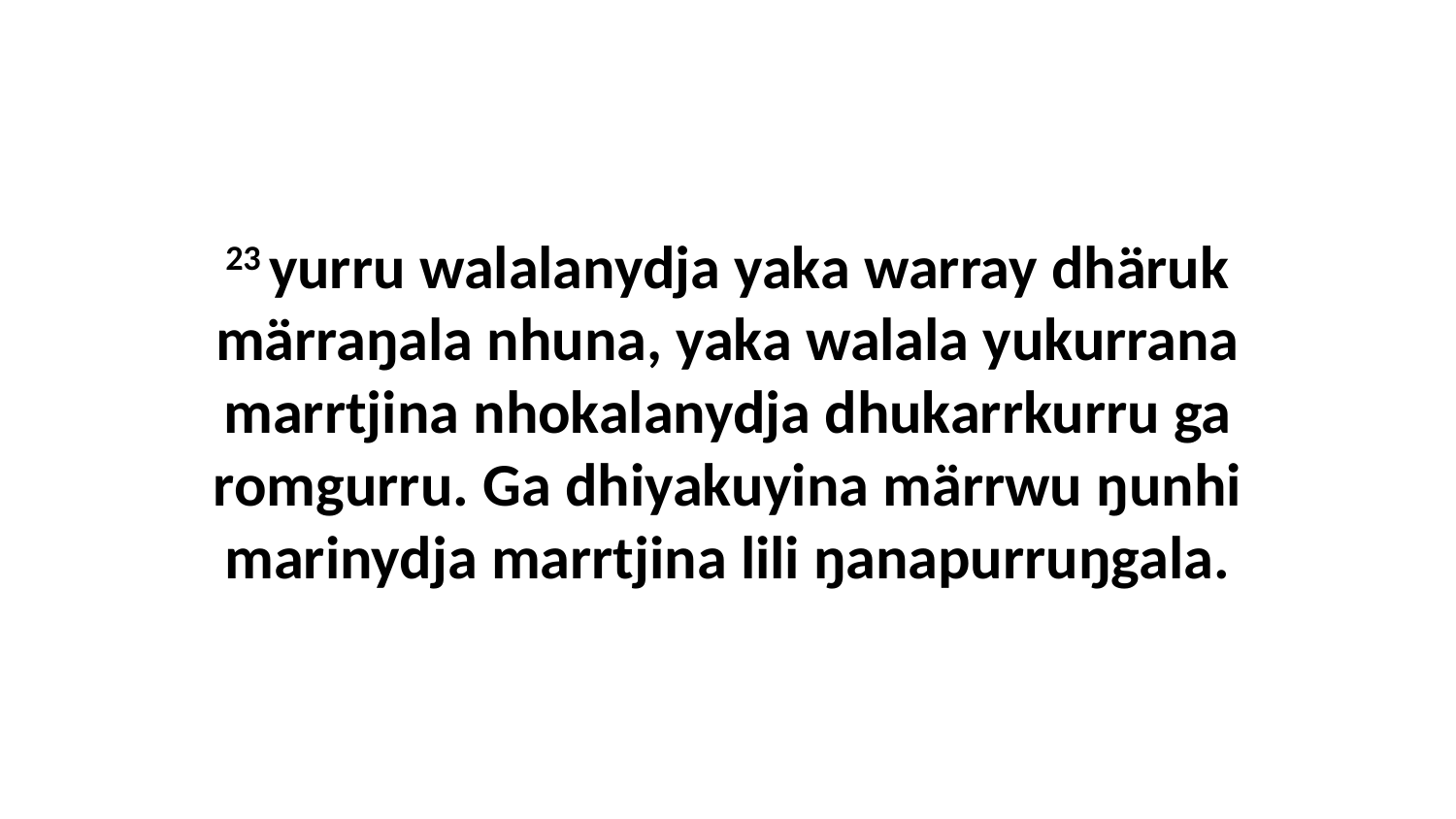

23 yurru walalanydja yaka warray dhäruk märraŋala nhuna, yaka walala yukurrana marrtjina nhokalanydja dhukarrkurru ga romgurru. Ga dhiyakuyina märrwu ŋunhi marinydja marrtjina lili ŋanapurruŋgala.